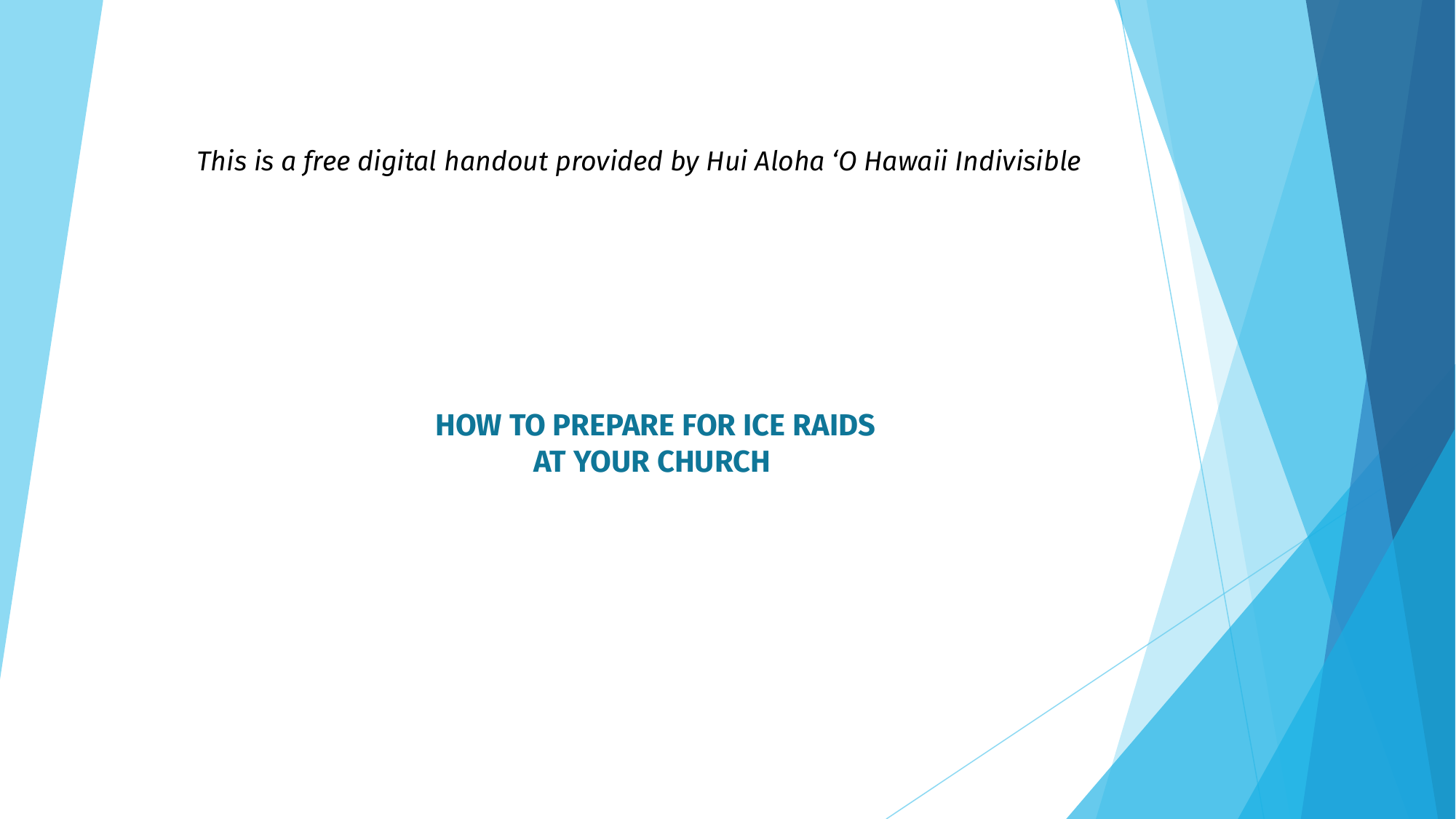

This is a free digital handout provided by Hui Aloha ‘O Hawaii Indivisible
# HOW TO PREPARE FOR ICE RAIDS AT YOUR CHURCH